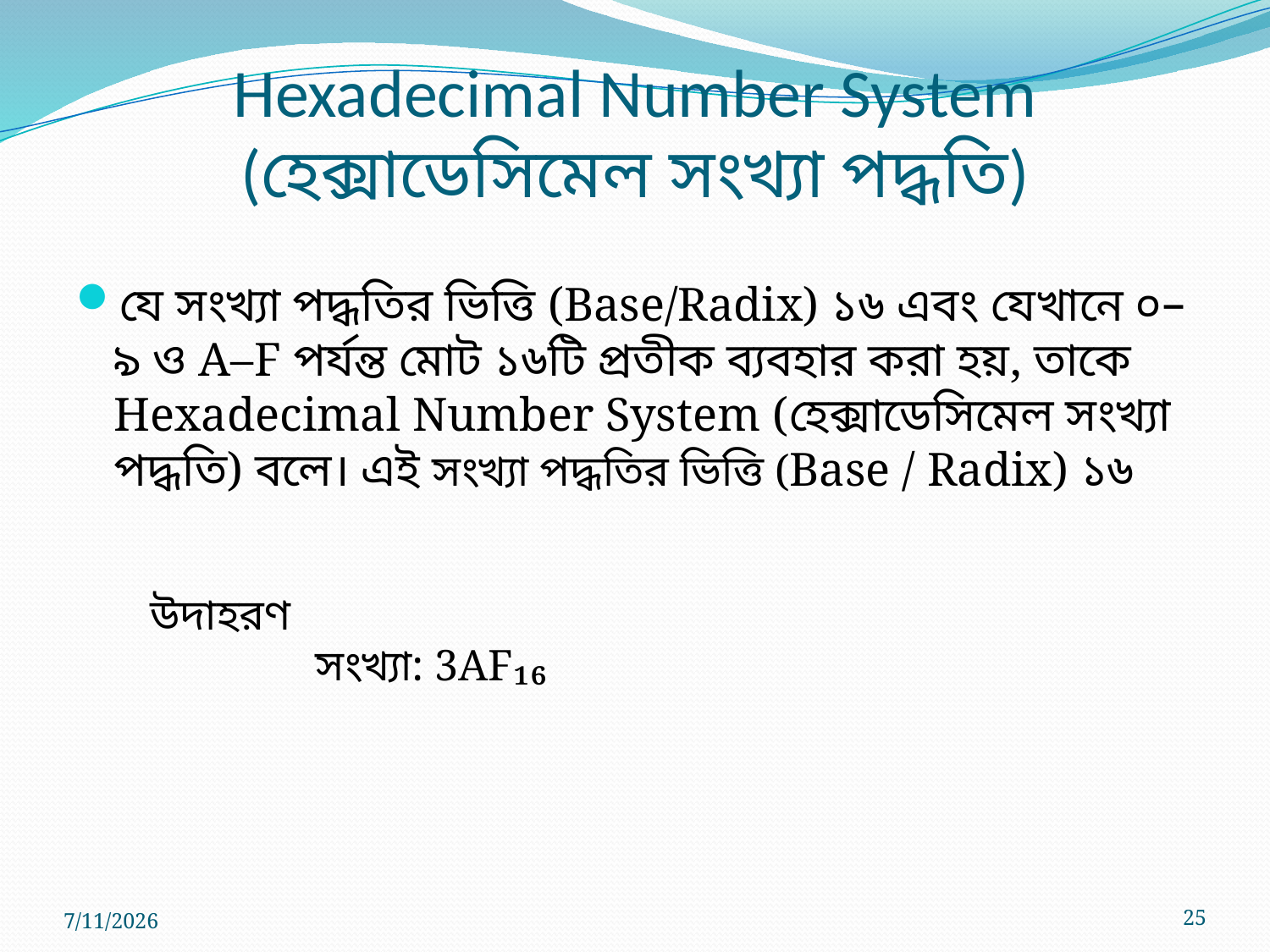

# Hexadecimal Number System (হেক্সাডেসিমেল সংখ্যা পদ্ধতি)
যে সংখ্যা পদ্ধতির ভিত্তি (Base/Radix) ১৬ এবং যেখানে ০–৯ ও A–F পর্যন্ত মোট ১৬টি প্রতীক ব্যবহার করা হয়, তাকে Hexadecimal Number System (হেক্সাডেসিমেল সংখ্যা পদ্ধতি) বলে। এই সংখ্যা পদ্ধতির ভিত্তি (Base / Radix) ১৬

উদাহরণ
               সংখ্যা: 3AF₁₆

7/11/2026
25